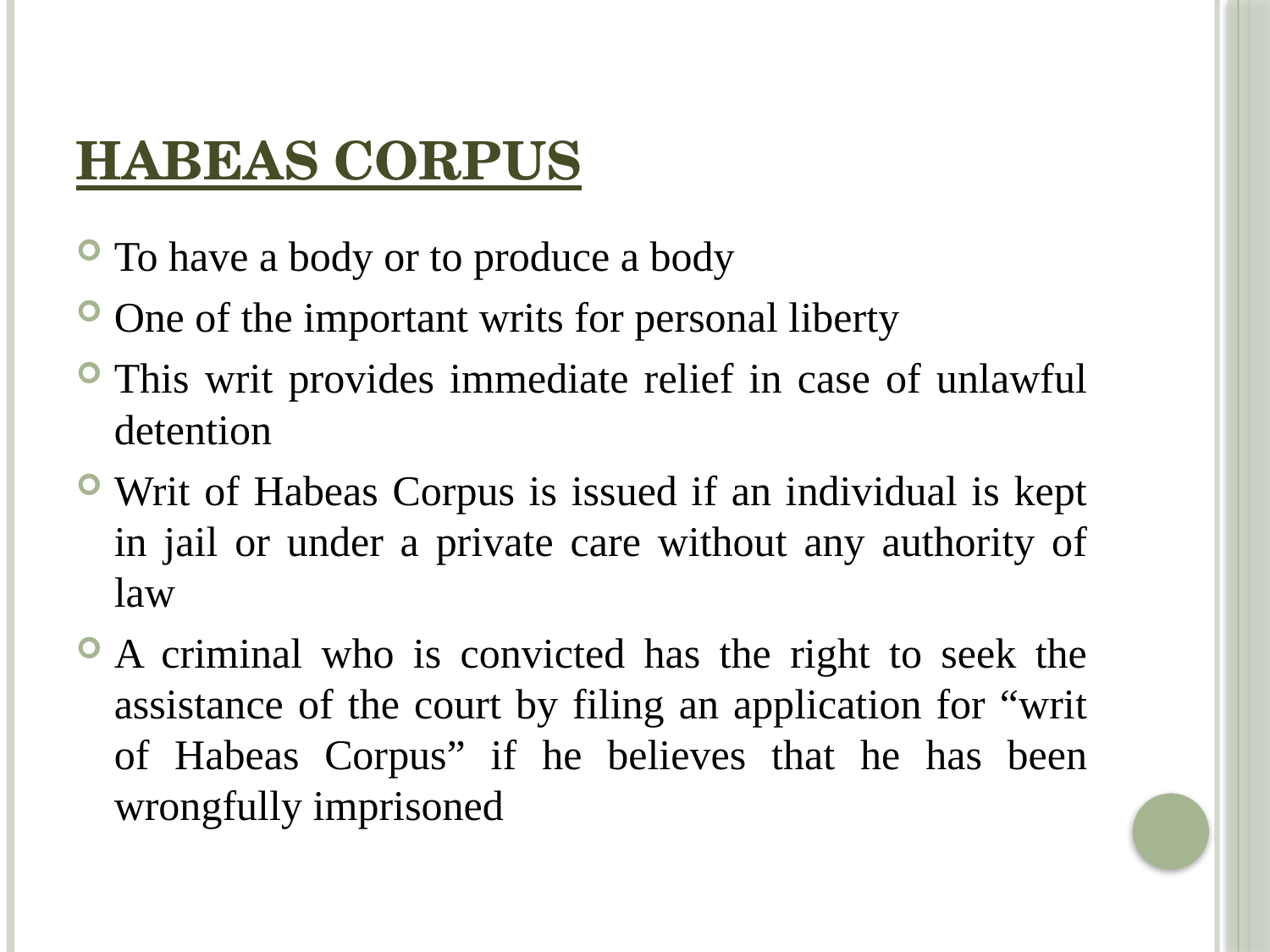

# HABEAS CORPUS
To have a body or to produce a body
One of the important writs for personal liberty
This writ provides immediate relief in case of unlawful detention
Writ of Habeas Corpus is issued if an individual is kept in jail or under a private care without any authority of law
A criminal who is convicted has the right to seek the assistance of the court by filing an application for “writ of Habeas Corpus” if he believes that he has been wrongfully imprisoned